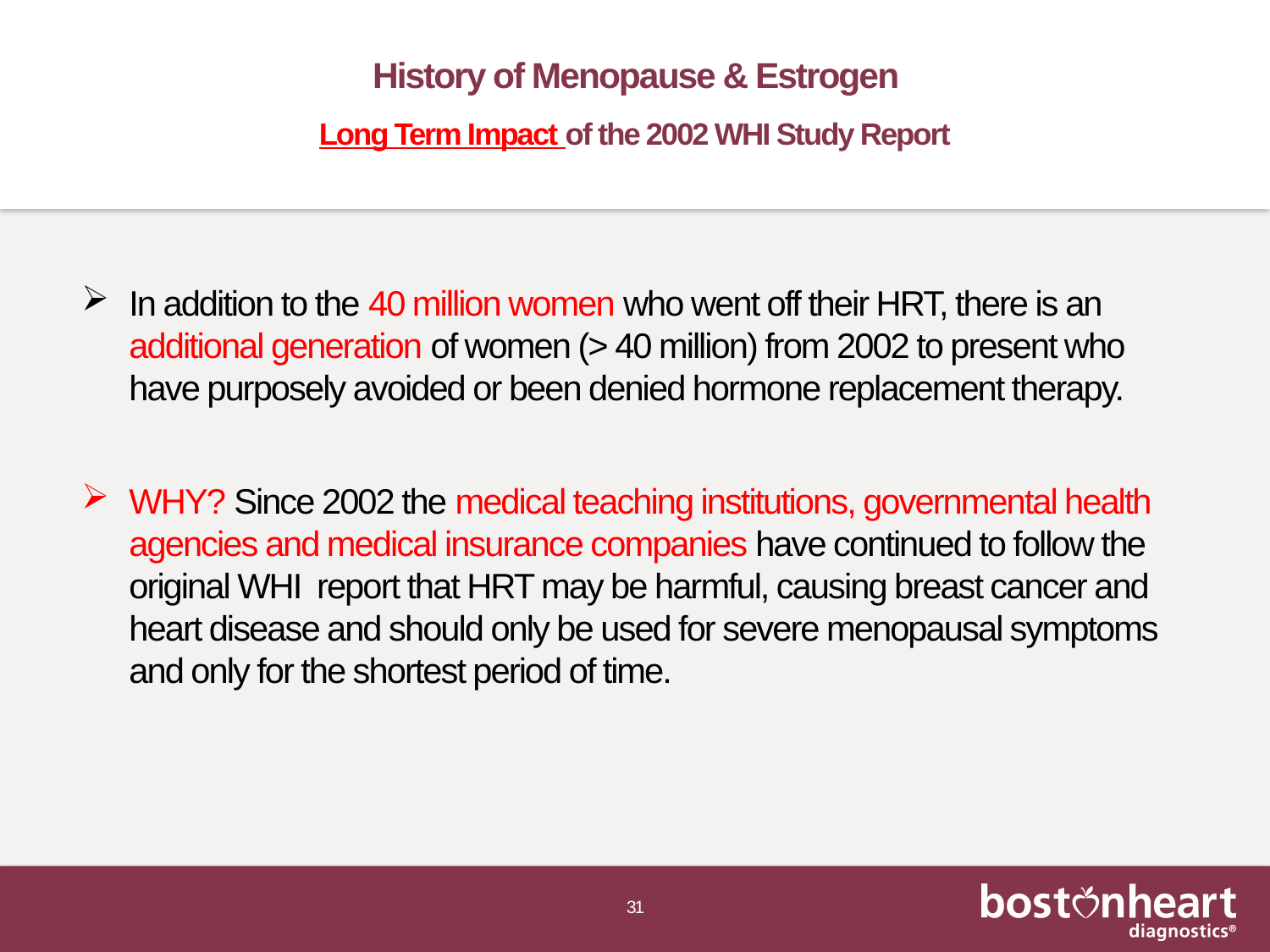

# History of Menopause & Estrogen Long Term Impact of the 2002 WHI Study Report
In addition to the 40 million women who went off their HRT, there is an additional generation of women (> 40 million) from 2002 to present who have purposely avoided or been denied hormone replacement therapy.

WHY? Since 2002 the medical teaching institutions, governmental health agencies and medical insurance companies have continued to follow the original WHI  report that HRT may be harmful, causing breast cancer and heart disease and should only be used for severe menopausal symptoms and only for the shortest period of time.

31